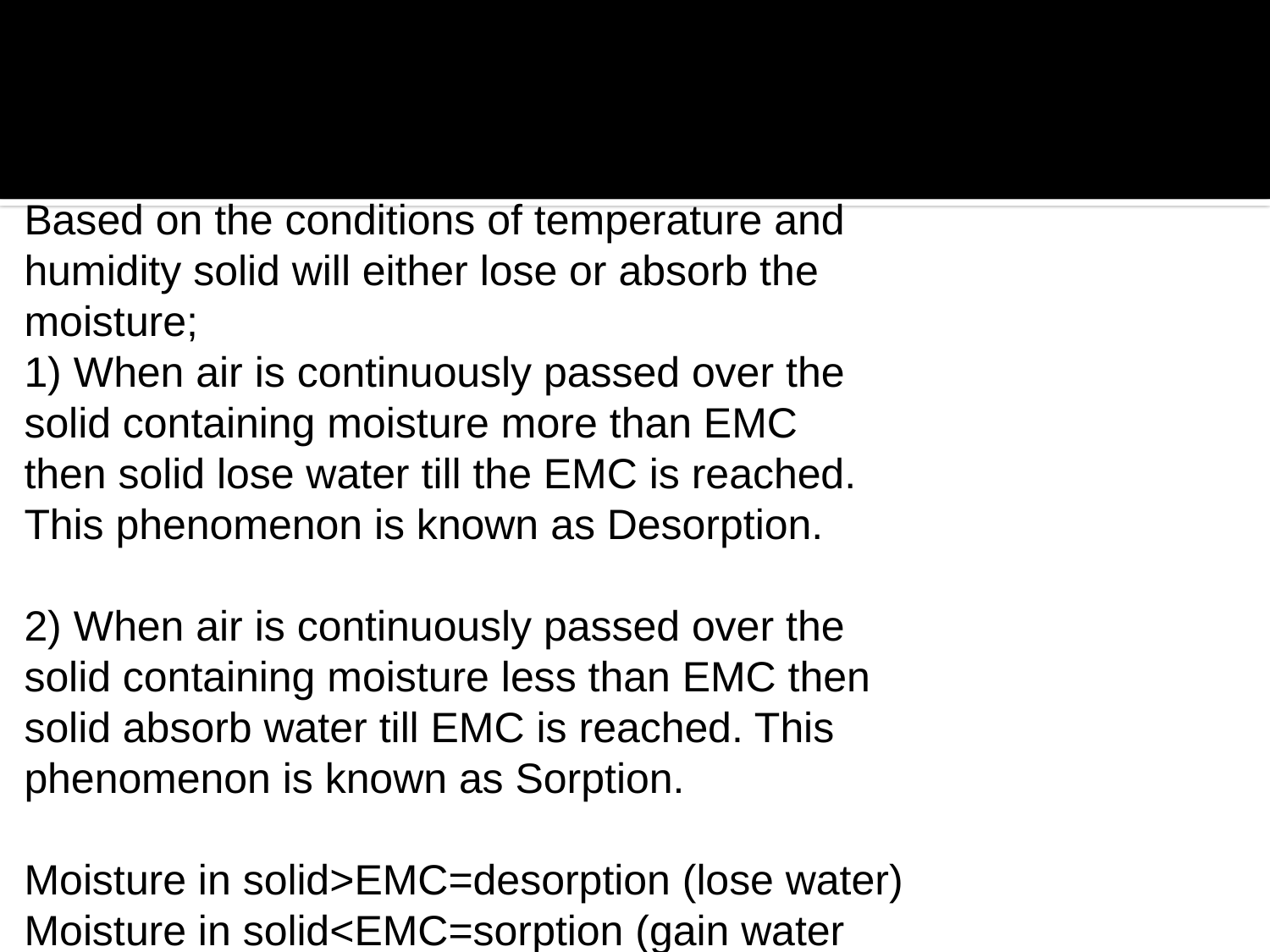

Based on the conditions of temperature and
humidity solid will either lose or absorb the
moisture;
1) When air is continuously passed over the
solid containing moisture more than EMC
then solid lose water till the EMC is reached.
This phenomenon is known as Desorption.

2) When air is continuously passed over the
solid containing moisture less than EMC then
solid absorb water till EMC is reached. This
phenomenon is known as Sorption.

Moisture in solid>EMC=desorption (lose water)
Moisture in solid<EMC=sorption (gain water